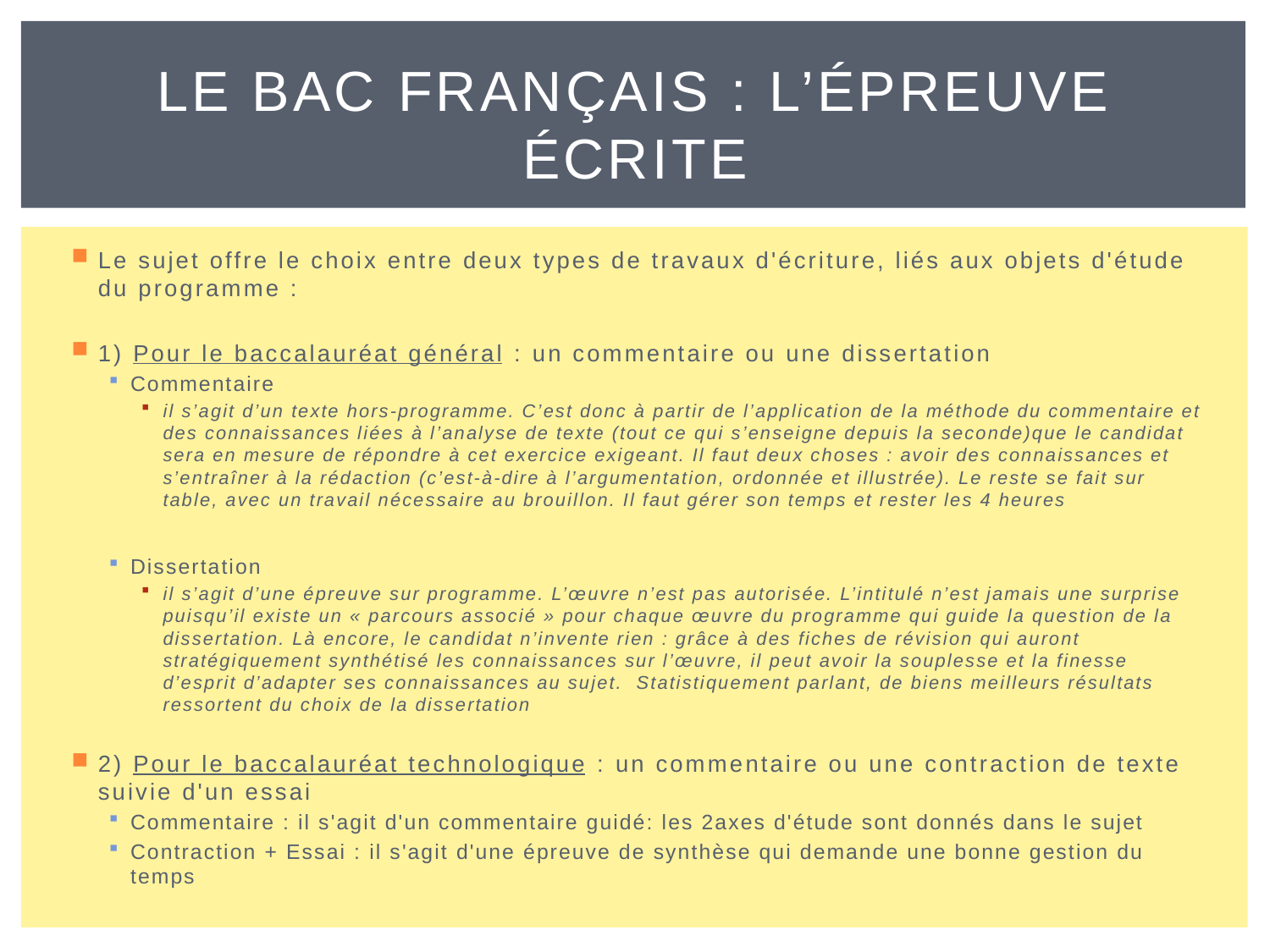

# Le Bac français : l’épreuve écrite
Le sujet offre le choix entre deux types de travaux d'écriture, liés aux objets d'étude du programme :

1) Pour le baccalauréat général : un commentaire ou une dissertation
Commentaire
il s’agit d’un texte hors-programme. C’est donc à partir de l’application de la méthode du commentaire et des connaissances liées à l’analyse de texte (tout ce qui s’enseigne depuis la seconde)que le candidat sera en mesure de répondre à cet exercice exigeant. Il faut deux choses : avoir des connaissances et s’entraîner à la rédaction (c’est-à-dire à l’argumentation, ordonnée et illustrée). Le reste se fait sur table, avec un travail nécessaire au brouillon. Il faut gérer son temps et rester les 4 heures

Dissertation
il s’agit d’une épreuve sur programme. L’œuvre n’est pas autorisée. L’intitulé n’est jamais une surprise puisqu’il existe un « parcours associé » pour chaque œuvre du programme qui guide la question de la dissertation. Là encore, le candidat n’invente rien : grâce à des fiches de révision qui auront stratégiquement synthétisé les connaissances sur l’œuvre, il peut avoir la souplesse et la finesse d’esprit d’adapter ses connaissances au sujet.  Statistiquement parlant, de biens meilleurs résultats ressortent du choix de la dissertation

2) Pour le baccalauréat technologique : un commentaire ou une contraction de texte suivie d'un essai
Commentaire : il s'agit d'un commentaire guidé: les 2axes d'étude sont donnés dans le sujet
Contraction + Essai : il s'agit d'une épreuve de synthèse qui demande une bonne gestion du temps